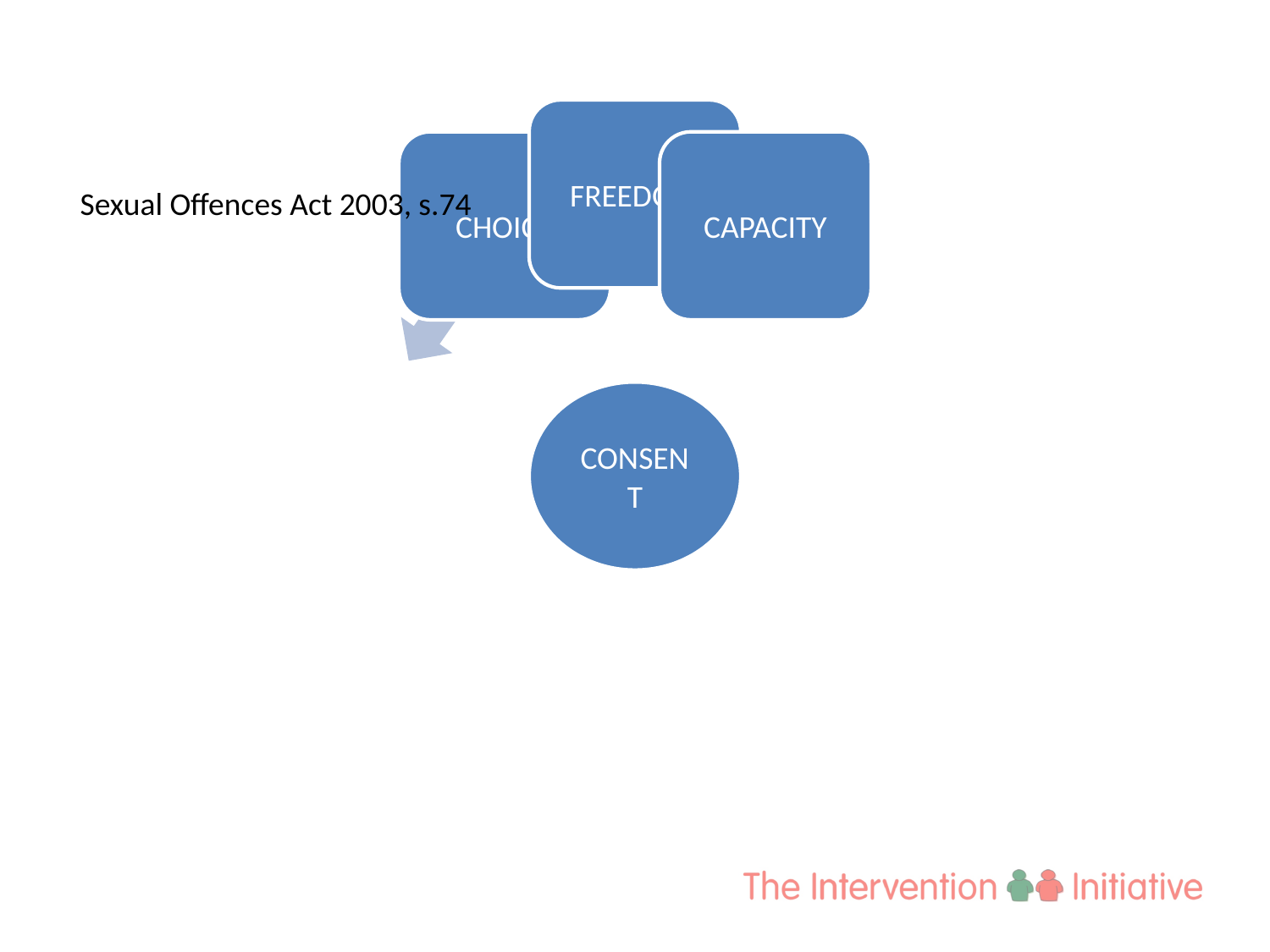

CONSENT
CHOICE
FREEDOM
CAPACITY
Sexual Offences Act 2003, s.74